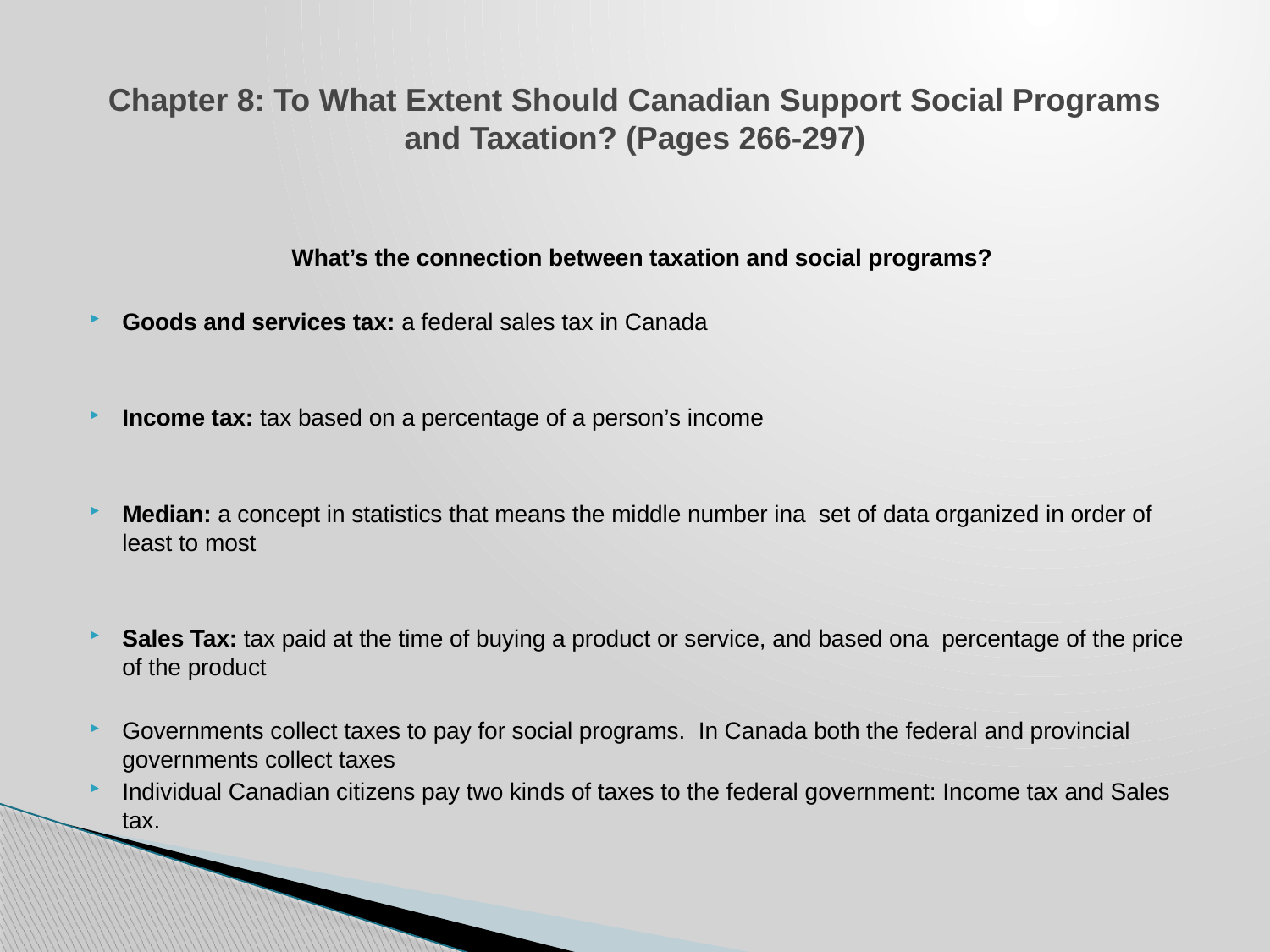

# Chapter 8: To What Extent Should Canadian Support Social Programs and Taxation? (Pages 266-297)
What’s the connection between taxation and social programs?

Goods and services tax: a federal sales tax in Canada

Income tax: tax based on a percentage of a person’s income

Median: a concept in statistics that means the middle number ina  set of data organized in order of least to most

Sales Tax: tax paid at the time of buying a product or service, and based ona  percentage of the price of the product

Governments collect taxes to pay for social programs.  In Canada both the federal and provincial governments collect taxes
Individual Canadian citizens pay two kinds of taxes to the federal government: Income tax and Sales tax.